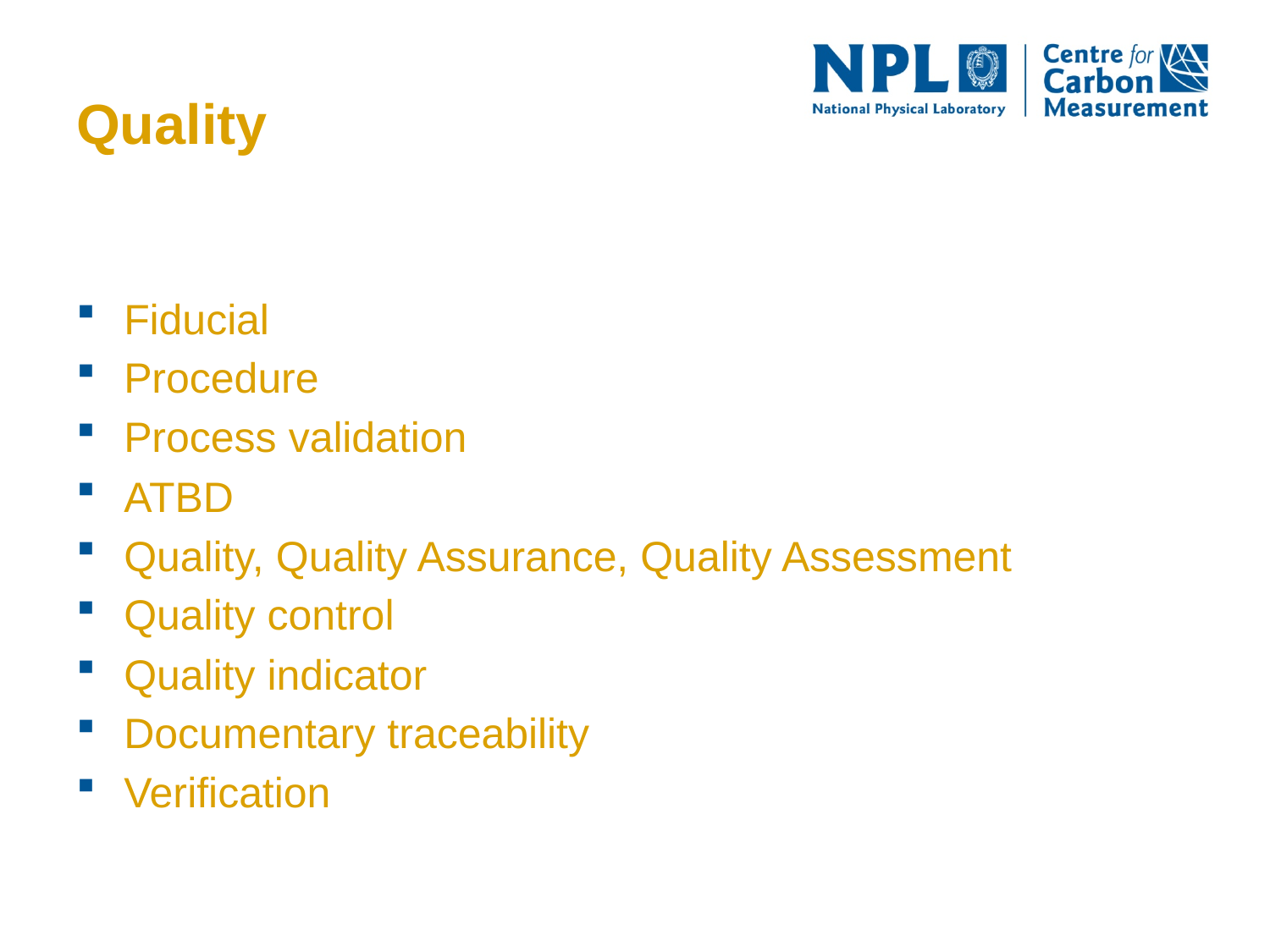

# Quality
Fiducial
Procedure
Process validation
ATBD
Quality, Quality Assurance, Quality Assessment
Quality control
Quality indicator
Documentary traceability
Verification